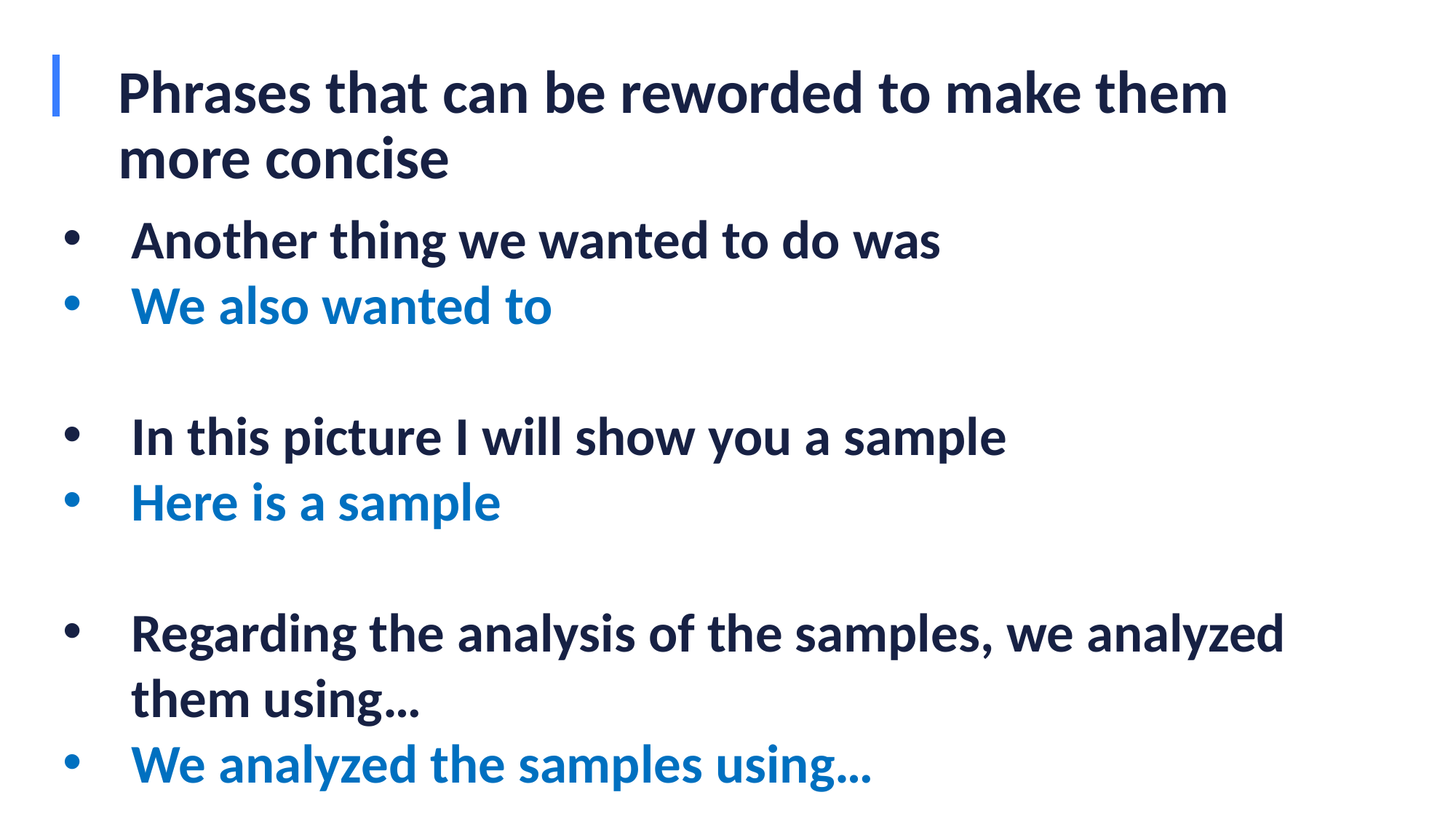

# Phrases that can be reworded to make them more concise
Another thing we wanted to do was
We also wanted to

In this picture I will show you a sample
Here is a sample

Regarding the analysis of the samples, we analyzed them using…
We analyzed the samples using…